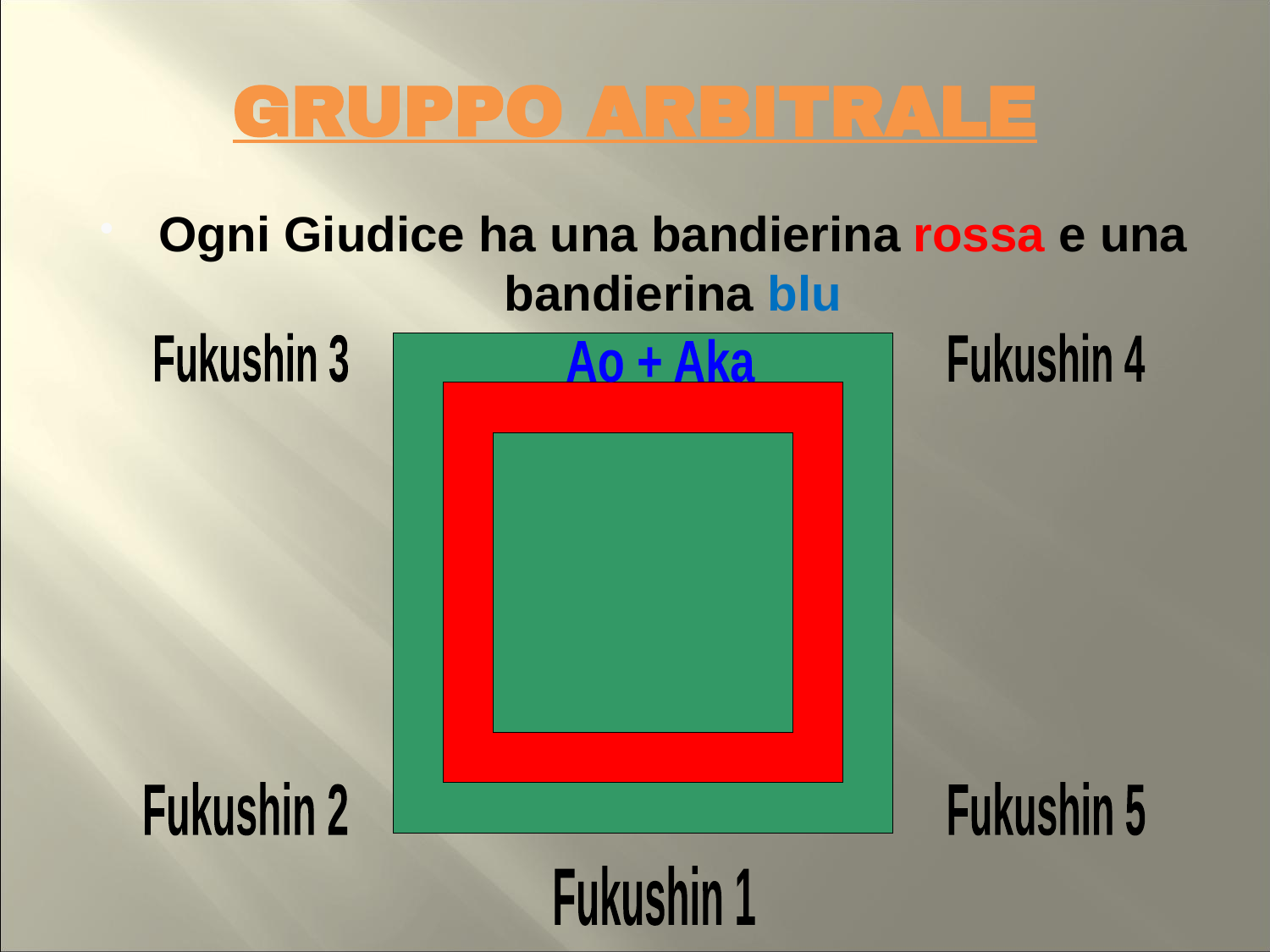

# GRUPPO ARBITRALE
Ogni Giudice ha una bandierina rossa e una bandierina blu
Fukushin 3
Fukushin 3

Fukushin 3

Fukushin 4
Ao + Aka

Fukushin 2
Fukushin 5
Fukushin 1